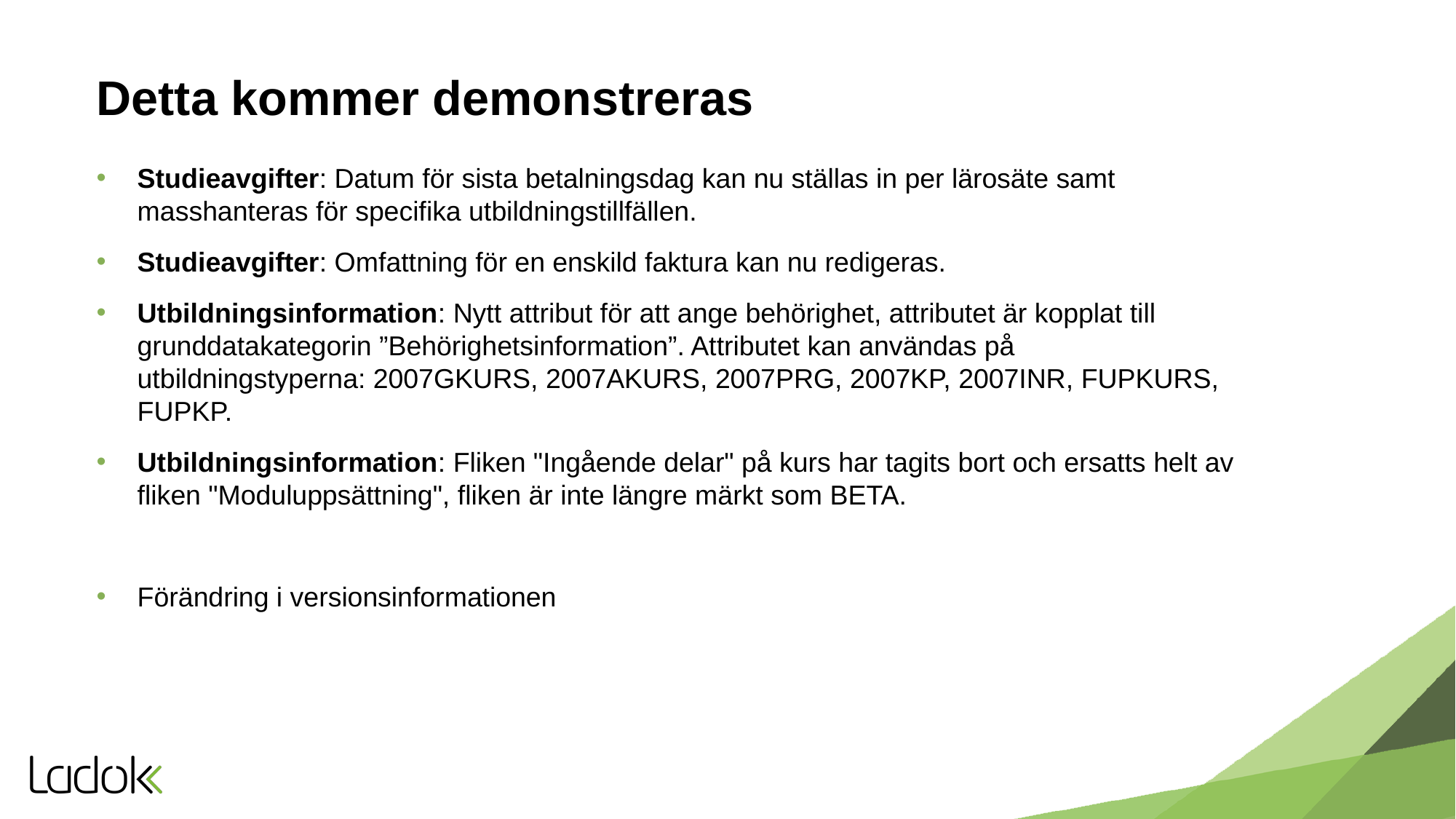

# Detta kommer demonstreras
Studieavgifter: Datum för sista betalningsdag kan nu ställas in per lärosäte samt masshanteras för specifika utbildningstillfällen.
Studieavgifter: Omfattning för en enskild faktura kan nu redigeras.
Utbildningsinformation: Nytt attribut för att ange behörighet, attributet är kopplat till grunddatakategorin ”Behörighetsinformation”. Attributet kan användas på utbildningstyperna: 2007GKURS, 2007AKURS, 2007PRG, 2007KP, 2007INR, FUPKURS, FUPKP.
Utbildningsinformation: Fliken "Ingående delar" på kurs har tagits bort och ersatts helt av fliken "Moduluppsättning", fliken är inte längre märkt som BETA.

Förändring i versionsinformationen